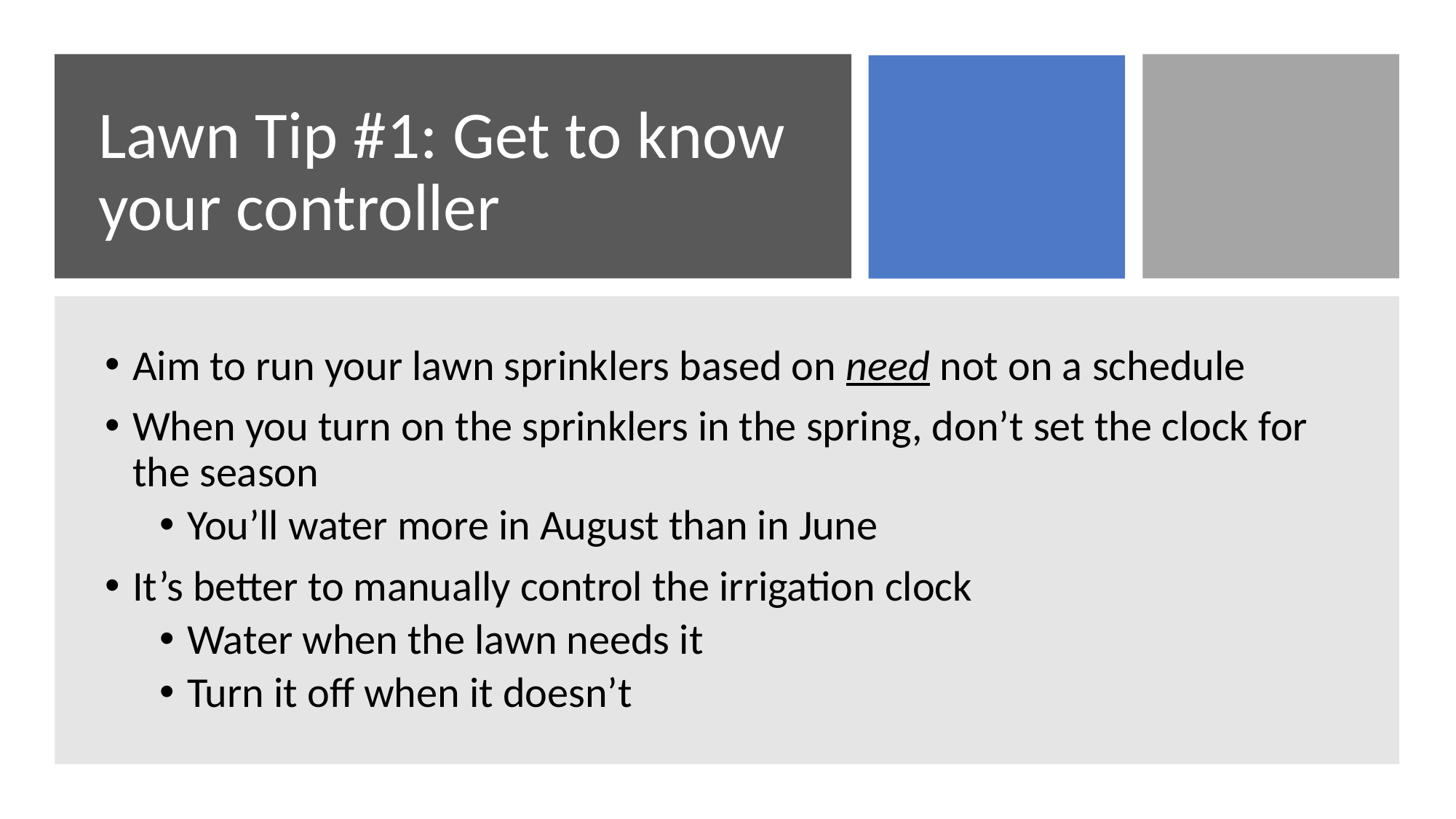

# Lawn Tip #1: Get to know your controller
Aim to run your lawn sprinklers based on need not on a schedule
When you turn on the sprinklers in the spring, don’t set the clock for the season
You’ll water more in August than in June
It’s better to manually control the irrigation clock
Water when the lawn needs it
Turn it off when it doesn’t